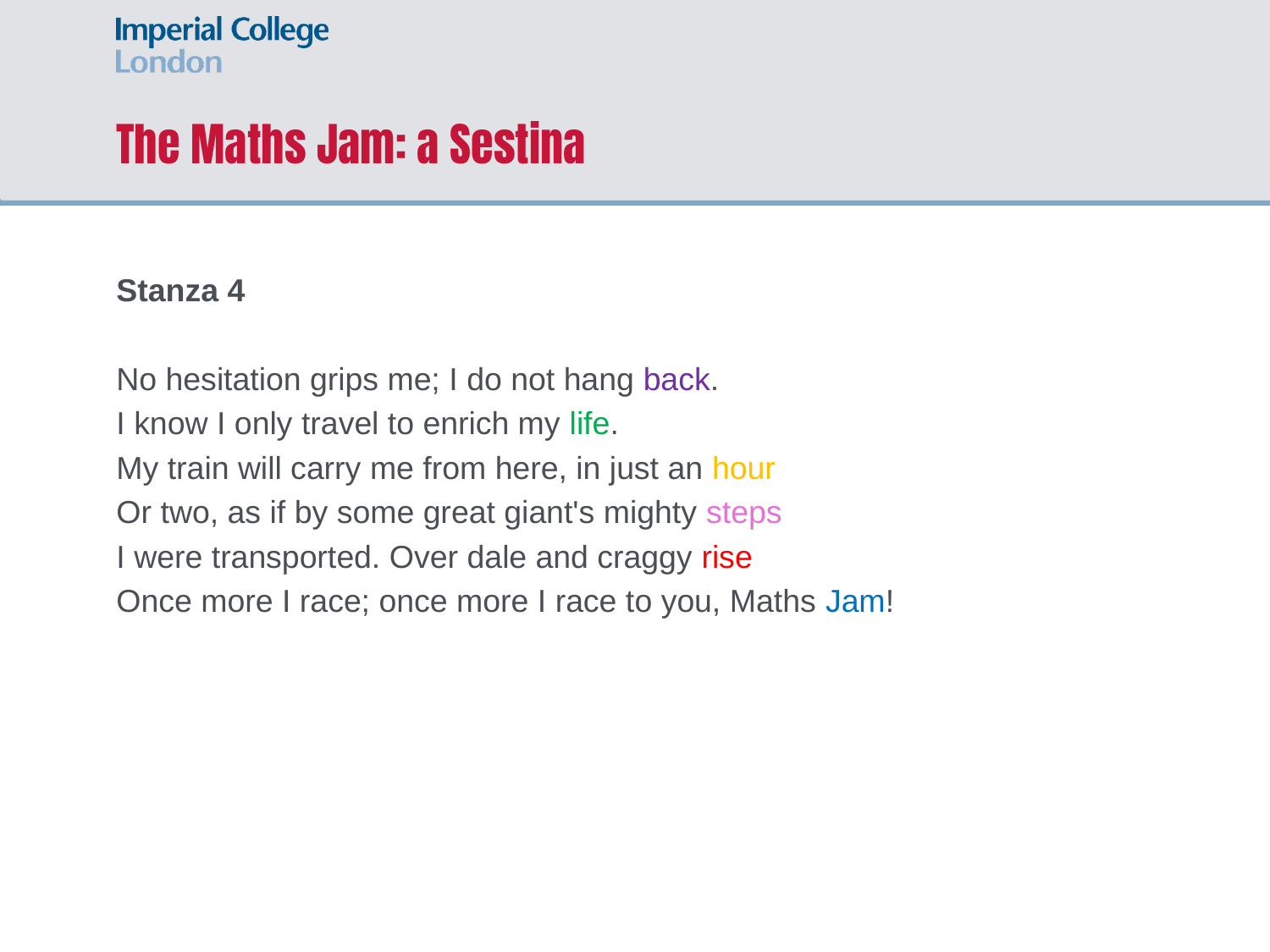

# The Maths Jam: a Sestina
Stanza 4

No hesitation grips me; I do not hang back.
I know I only travel to enrich my life.
My train will carry me from here, in just an hour
Or two, as if by some great giant's mighty steps
I were transported. Over dale and craggy rise
Once more I race; once more I race to you, Maths Jam!